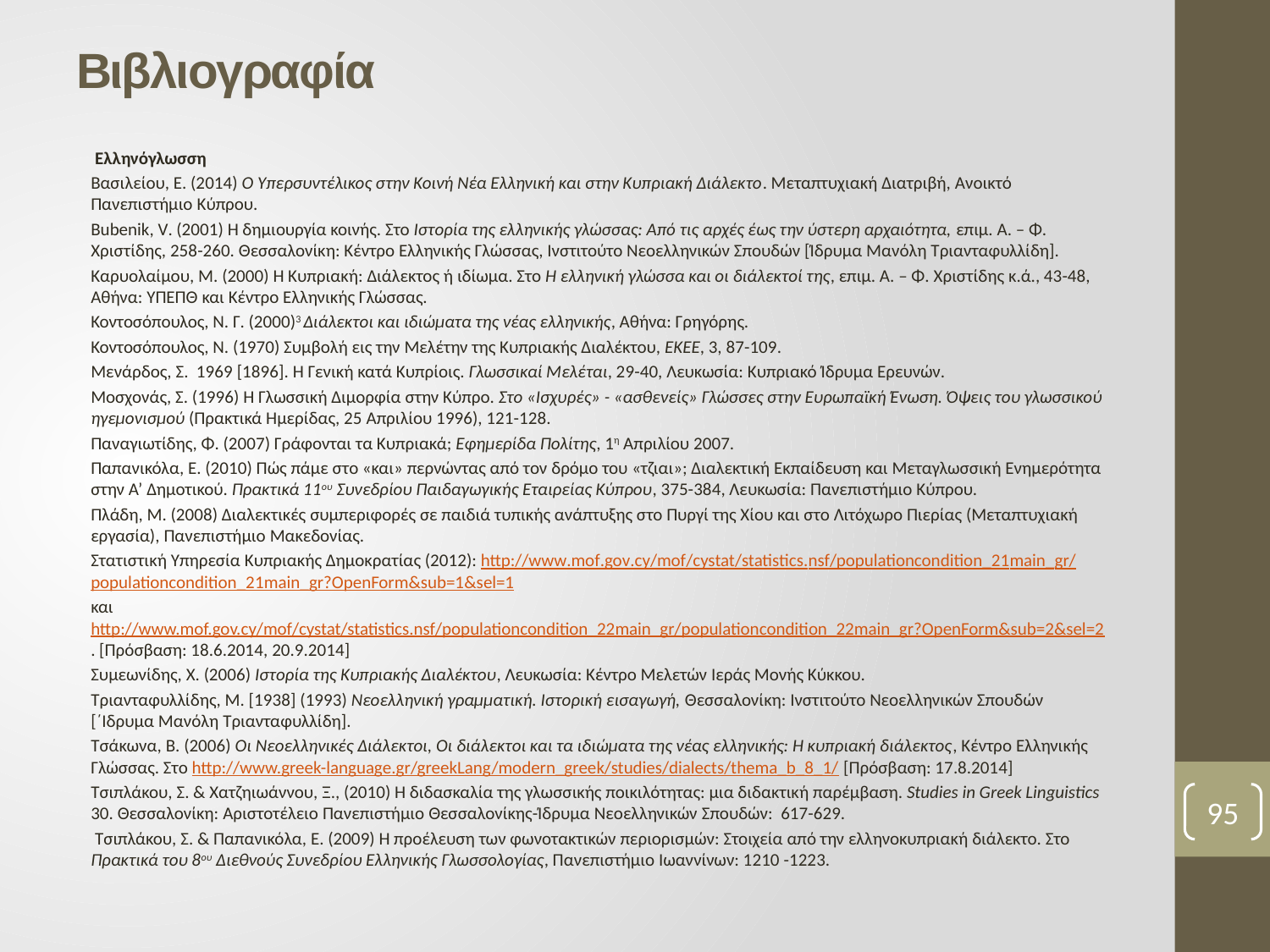

# Βιβλιογραφία

 Ελληνόγλωσση
Βασιλείου, Ε. (2014) Ο Υπερσυντέλικος στην Κοινή Νέα Ελληνική και στην Κυπριακή Διάλεκτο. Μεταπτυχιακή Διατριβή, Ανοικτό Πανεπιστήμιο Κύπρου.
Bubenik, V. (2001) Η δημιουργία κοινής. Στο Ιστορία της ελληνικής γλώσσας: Από τις αρχές έως την ύστερη αρχαιότητα, επιμ. Α. – Φ. Χριστίδης, 258-260. Θεσσαλονίκη: Κέντρο Ελληνικής Γλώσσας, Ινστιτούτο Νεοελληνικών Σπουδών [Ίδρυμα Μανόλη Τριανταφυλλίδη].
Καρυολαίμου, Μ. (2000) Η Κυπριακή: Διάλεκτος ή ιδίωμα. Στο Η ελληνική γλώσσα και οι διάλεκτοί της, επιμ. Α. – Φ. Χριστίδης κ.ά., 43-48, Αθήνα: ΥΠΕΠΘ και Κέντρο Ελληνικής Γλώσσας.
Κοντοσόπουλος, Ν. Γ. (2000)3 Διάλεκτοι και ιδιώματα της νέας ελληνικής, Αθήνα: Γρηγόρης.
Κοντοσόπουλος, Ν. (1970) Συμβολή εις την Μελέτην της Κυπριακής Διαλέκτου, ΕΚΕΕ, 3, 87-109.
Μενάρδος, Σ.  1969 [1896]. Η Γενική κατά Κυπρίοις. Γλωσσικαί Μελέται, 29-40, Λευκωσία: Κυπριακό Ίδρυμα Ερευνών.
Μοσχονάς, Σ. (1996) Η Γλωσσική Διμορφία στην Κύπρο. Στο «Ισχυρές» - «ασθενείς» Γλώσσες στην Ευρωπαϊκή Ένωση. Όψεις του γλωσσικού ηγεμονισμού (Πρακτικά Ημερίδας, 25 Απριλίου 1996), 121-128.
Παναγιωτίδης, Φ. (2007) Γράφονται τα Κυπριακά; Εφημερίδα Πολίτης, 1η Απριλίου 2007.
Παπανικόλα, Ε. (2010) Πώς πάμε στο «και» περνώντας από τον δρόμο του «τζιαι»; Διαλεκτική Εκπαίδευση και Μεταγλωσσική Ενημερότητα στην Α’ Δημοτικού. Πρακτικά 11ου Συνεδρίου Παιδαγωγικής Εταιρείας Κύπρου, 375-384, Λευκωσία: Πανεπιστήμιο Κύπρου.
Πλάδη, Μ. (2008) Διαλεκτικές συμπεριφορές σε παιδιά τυπικής ανάπτυξης στο Πυργί της Χίου και στο Λιτόχωρο Πιερίας (Μεταπτυχιακή εργασία), Πανεπιστήμιο Μακεδονίας.
Στατιστική Υπηρεσία Κυπριακής Δημοκρατίας (2012): http://www.mof.gov.cy/mof/cystat/statistics.nsf/populationcondition_21main_gr/populationcondition_21main_gr?OpenForm&sub=1&sel=1
και http://www.mof.gov.cy/mof/cystat/statistics.nsf/populationcondition_22main_gr/populationcondition_22main_gr?OpenForm&sub=2&sel=2. [Πρόσβαση: 18.6.2014, 20.9.2014]
Συμεωνίδης, Χ. (2006) Ιστορία της Κυπριακής Διαλέκτου, Λευκωσία: Κέντρο Μελετών Ιεράς Μονής Κύκκου.
Τριανταφυλλίδης, Μ. [1938] (1993) Νεοελληνική γραμματική. Ιστορική εισαγωγή, Θεσσαλονίκη: Ινστιτούτο Νεοελληνικών Σπουδών [΄Ιδρυμα Μανόλη Τριανταφυλλίδη].
Τσάκωνα, Β. (2006) Οι Νεοελληνικές Διάλεκτοι, Οι διάλεκτοι και τα ιδιώματα της νέας ελληνικής: Η κυπριακή διάλεκτος, Κέντρο Ελληνικής Γλώσσας. Στο http://www.greek-language.gr/greekLang/modern_greek/studies/dialects/thema_b_8_1/ [Πρόσβαση: 17.8.2014]
Τσιπλάκου, Σ. & Χατζηιωάννου, Ξ., (2010) Η διδασκαλία της γλωσσικής ποικιλότητας: μια διδακτική παρέμβαση. Studies in Greek Linguistics 30. Θεσσαλονίκη: Αριστοτέλειο Πανεπιστήμιο Θεσσαλονίκης-Ίδρυμα Νεοελληνικών Σπουδών:  617-629.
 Τσιπλάκου, Σ. & Παπανικόλα, Ε. (2009) Η προέλευση των φωνοτακτικών περιορισμών: Στοιχεία από την ελληνοκυπριακή διάλεκτο. Στο Πρακτικά του 8ου Διεθνούς Συνεδρίου Ελληνικής Γλωσσολογίας, Πανεπιστήμιο Ιωαννίνων: 1210 -1223.

95